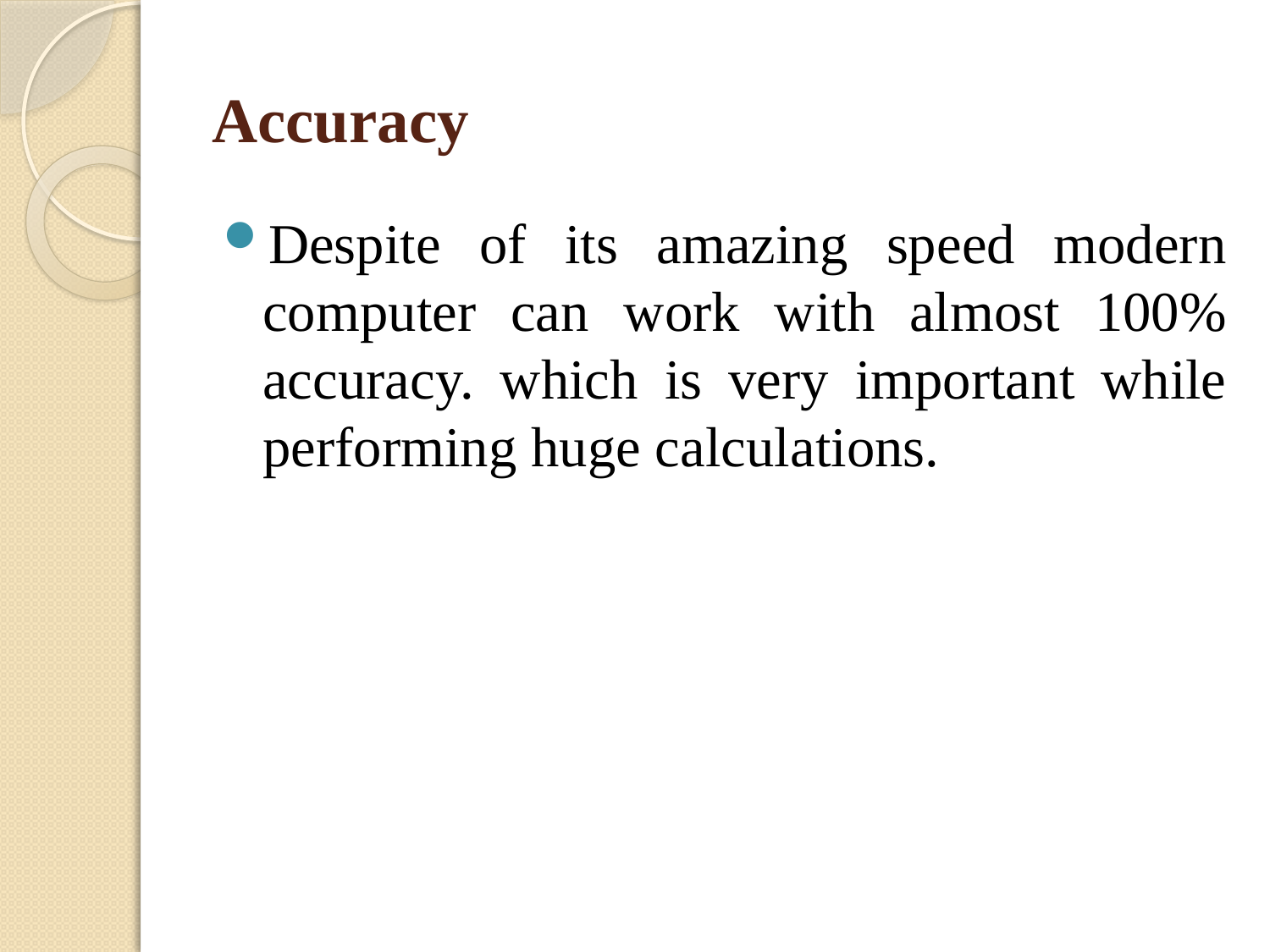

# Accuracy
Despite of its amazing speed modern computer can work with almost 100% accuracy. which is very important while performing huge calculations.